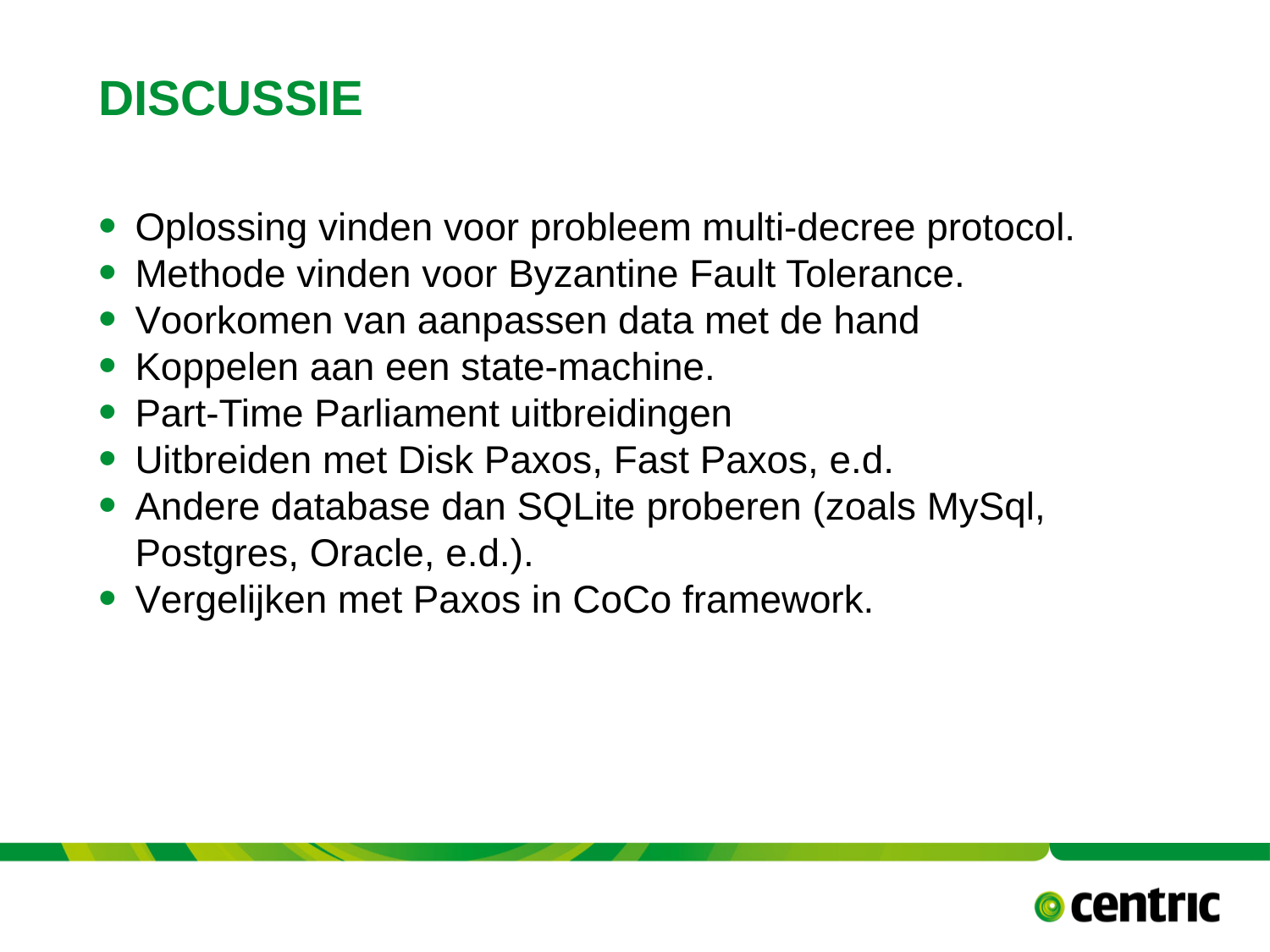

# Discussie
Oplossing vinden voor probleem multi-decree protocol.
Methode vinden voor Byzantine Fault Tolerance.
Voorkomen van aanpassen data met de hand
Koppelen aan een state-machine.
Part-Time Parliament uitbreidingen
Uitbreiden met Disk Paxos, Fast Paxos, e.d.
Andere database dan SQLite proberen (zoals MySql, Postgres, Oracle, e.d.).
Vergelijken met Paxos in CoCo framework.
TITLE PRESENTATION
June 21, 2018